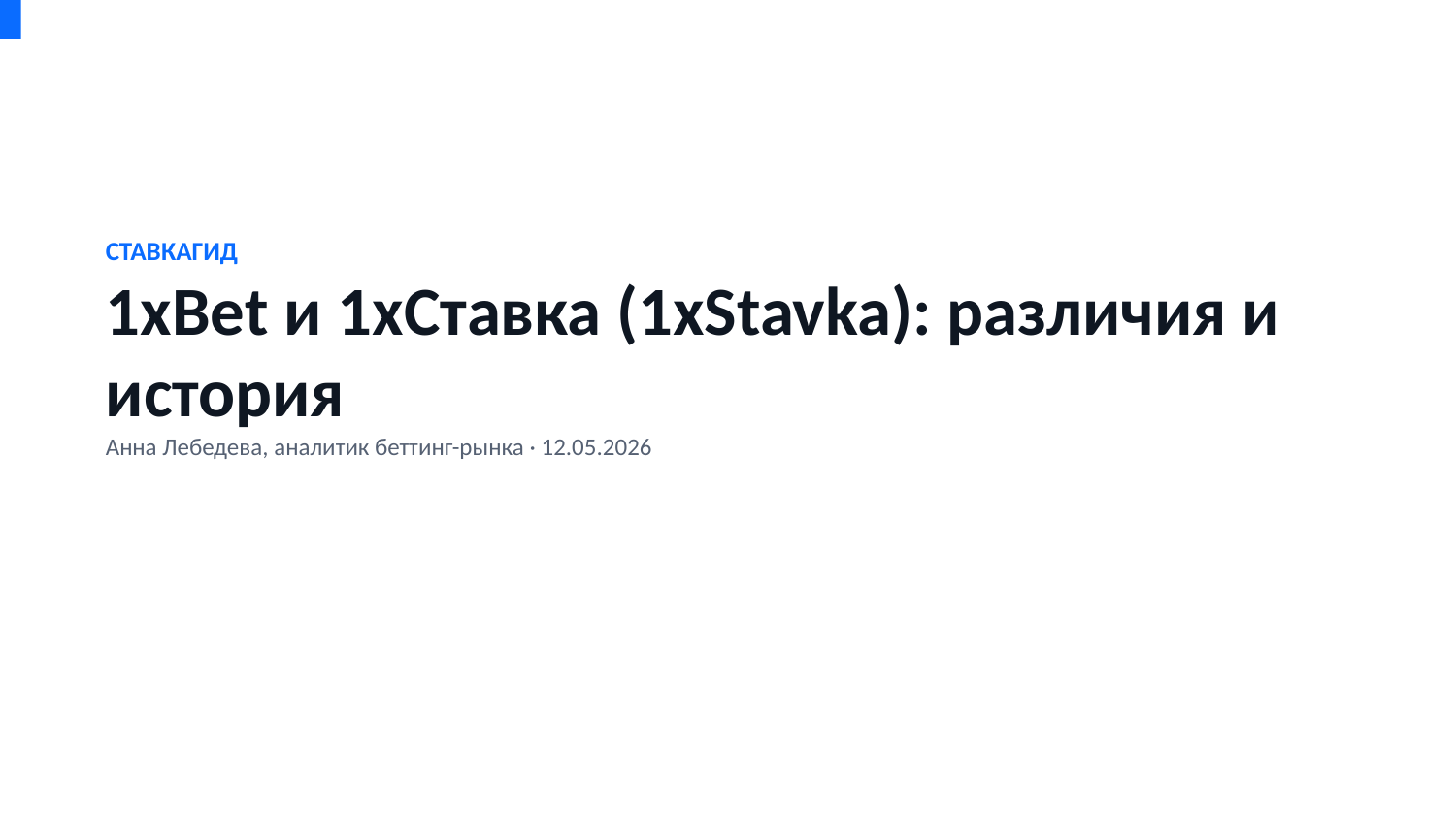

СТАВКАГИД
1xBet и 1хСтавка (1xStavka): различия и история
Анна Лебедева, аналитик беттинг-рынка · 12.05.2026